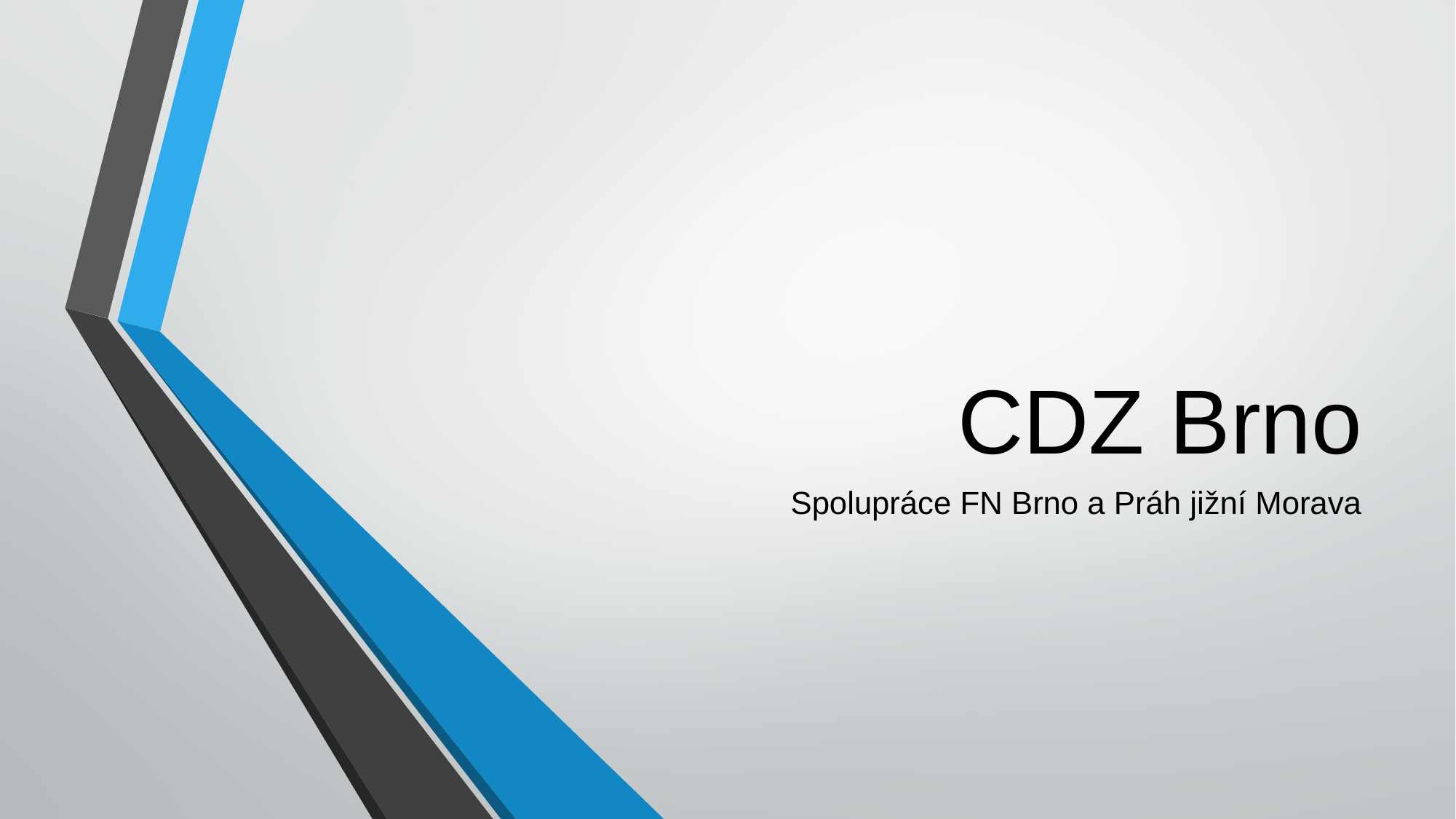

# CDZ Brno
Spolupráce FN Brno a Práh jižní Morava